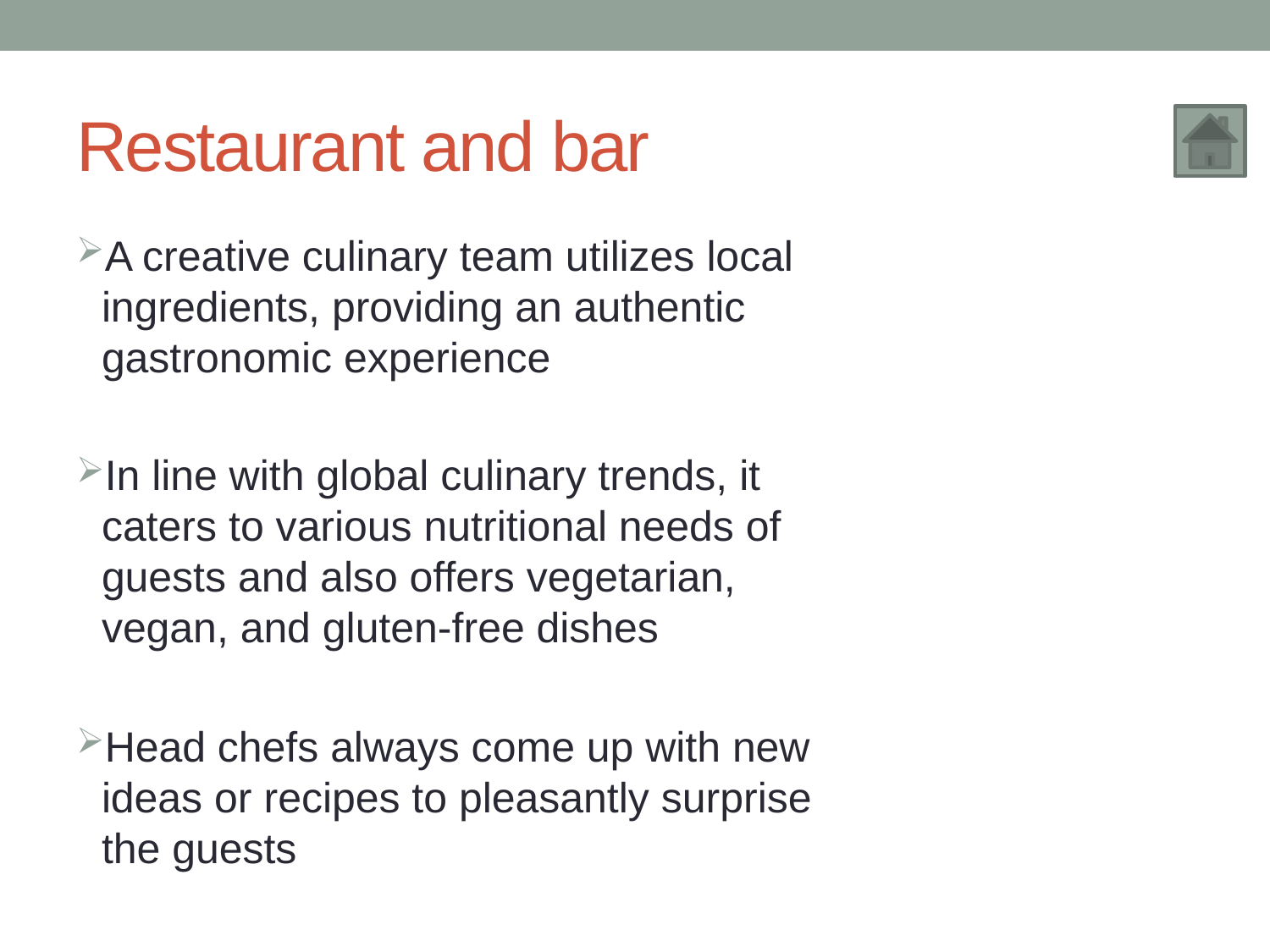

# Restaurant and bar

A creative culinary team utilizes local ingredients, providing an authentic gastronomic experience

In line with global culinary trends, it caters to various nutritional needs of guests and also offers vegetarian, vegan, and gluten-free dishes

Head chefs always come up with new ideas or recipes to pleasantly surprise the guests